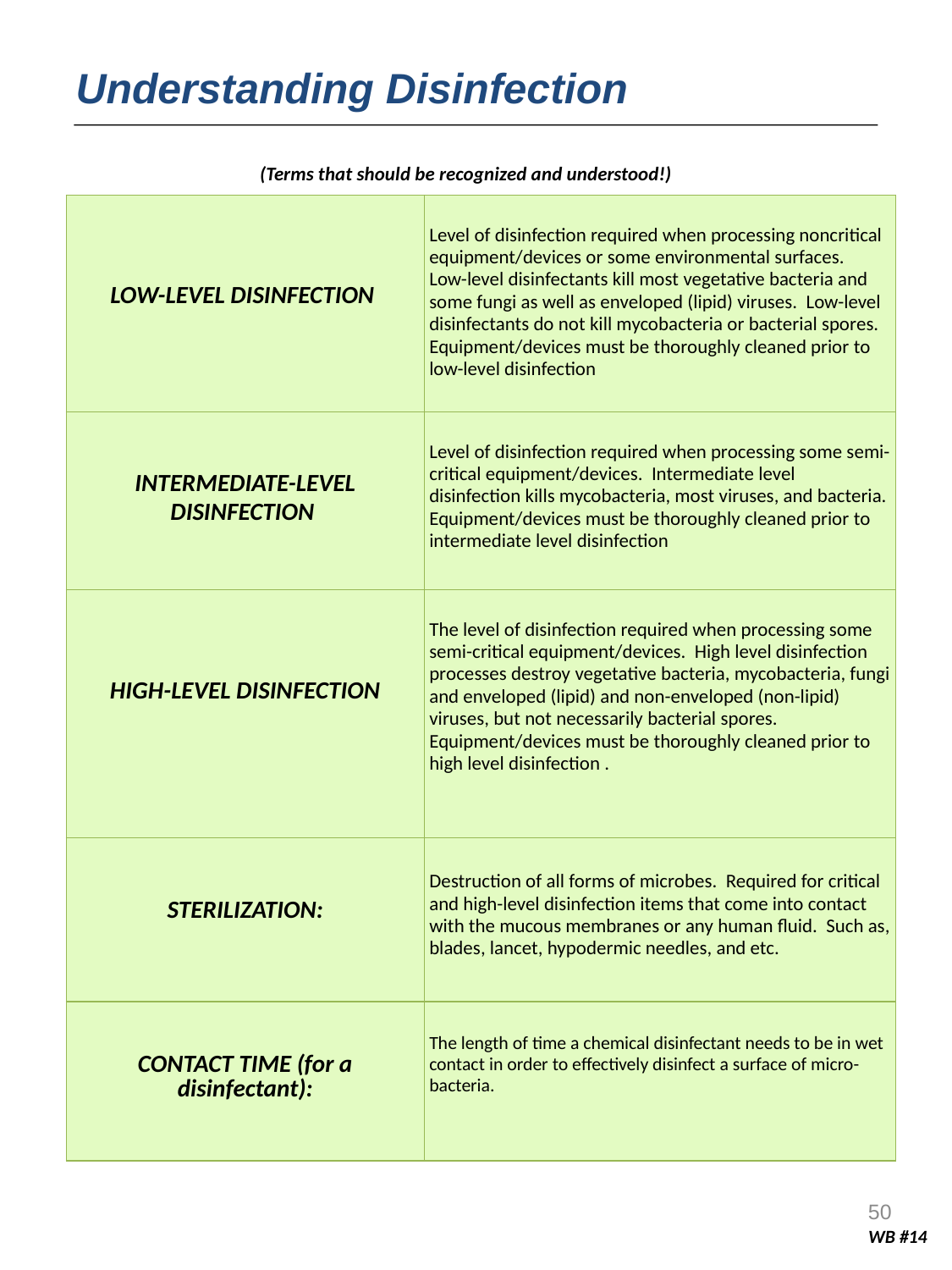

Understanding Disinfection

(Terms that should be recognized and understood!)
| LOW-LEVEL DISINFECTION | Level of disinfection required when processing noncritical equipment/devices or some environmental surfaces. Low-level disinfectants kill most vegetative bacteria and some fungi as well as enveloped (lipid) viruses. Low-level disinfectants do not kill mycobacteria or bacterial spores. Equipment/devices must be thoroughly cleaned prior to low-level disinfection |
| --- | --- |
| INTERMEDIATE-LEVEL DISINFECTION | Level of disinfection required when processing some semi-critical equipment/devices. Intermediate level disinfection kills mycobacteria, most viruses, and bacteria. Equipment/devices must be thoroughly cleaned prior to intermediate level disinfection |
| HIGH-LEVEL DISINFECTION | The level of disinfection required when processing some semi-critical equipment/devices. High level disinfection processes destroy vegetative bacteria, mycobacteria, fungi and enveloped (lipid) and non-enveloped (non-lipid) viruses, but not necessarily bacterial spores. Equipment/devices must be thoroughly cleaned prior to high level disinfection . |
| STERILIZATION: | Destruction of all forms of microbes. Required for critical and high-level disinfection items that come into contact with the mucous membranes or any human fluid. Such as, blades, lancet, hypodermic needles, and etc. |
| CONTACT TIME (for a disinfectant): | The length of time a chemical disinfectant needs to be in wet contact in order to effectively disinfect a surface of micro-bacteria. |
50
WB #14